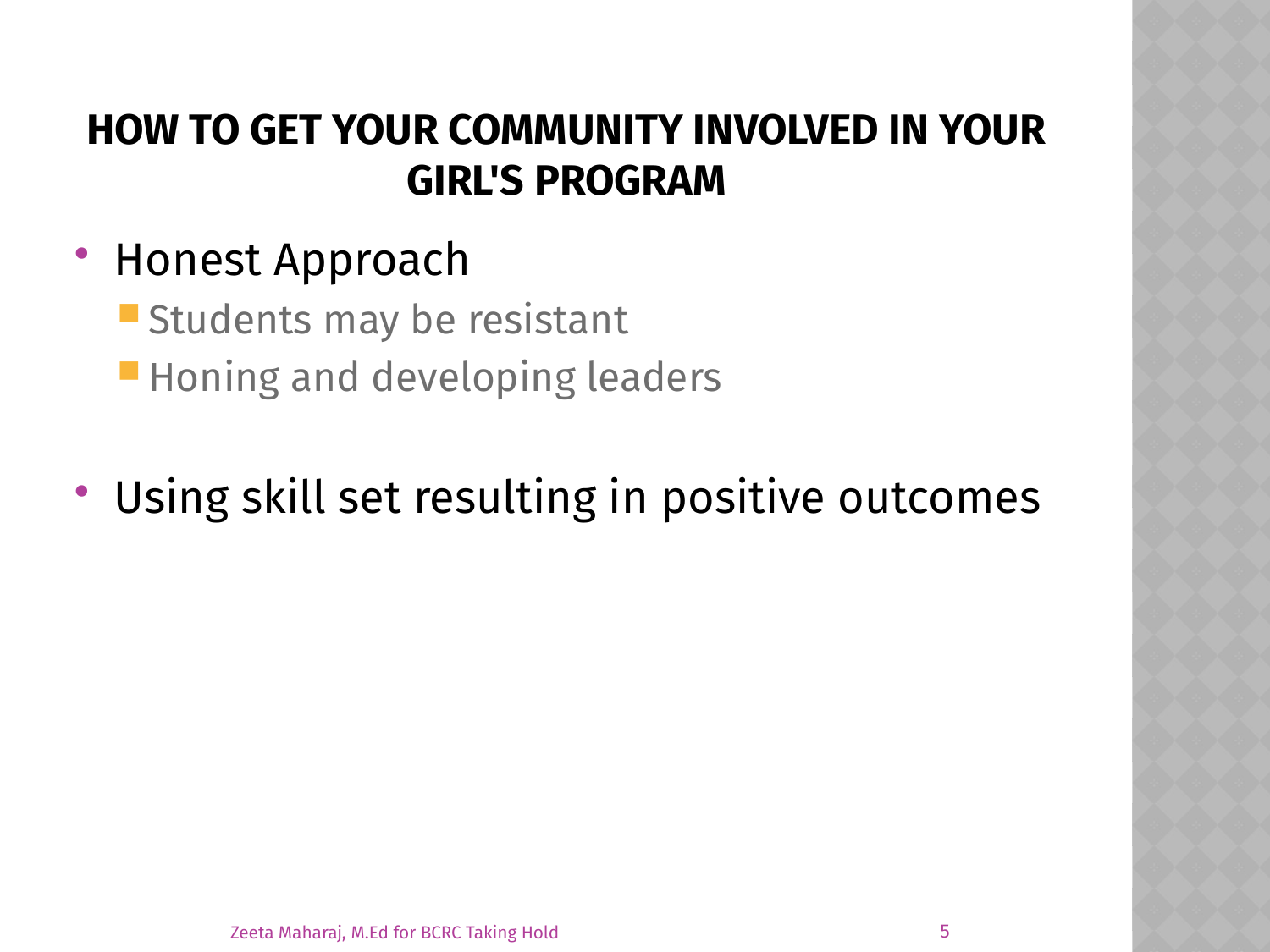

# How to get Your Community Involved in Your Girl's Program
Honest Approach
Students may be resistant
Honing and developing leaders

Using skill set resulting in positive outcomes

5
Zeeta Maharaj, M.Ed for BCRC Taking Hold